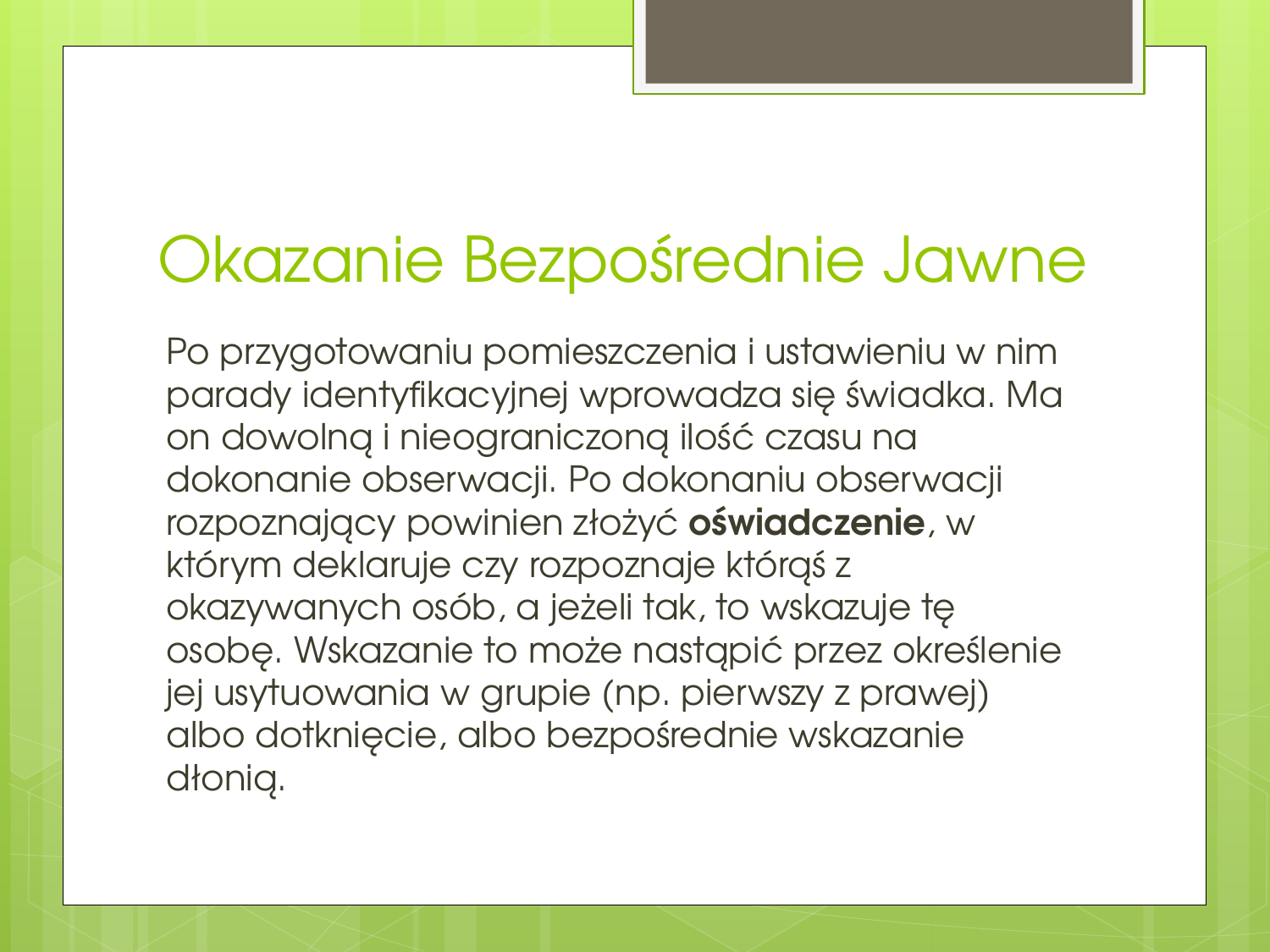

# Okazanie Bezpośrednie Jawne
Po przygotowaniu pomieszczenia i ustawieniu w nim parady identyfikacyjnej wprowadza się świadka. Ma on dowolną i nieograniczoną ilość czasu na dokonanie obserwacji. Po dokonaniu obserwacji rozpoznający powinien złożyć oświadczenie, w którym deklaruje czy rozpoznaje którąś z okazywanych osób, a jeżeli tak, to wskazuje tę osobę. Wskazanie to może nastąpić przez określenie jej usytuowania w grupie (np. pierwszy z prawej) albo dotknięcie, albo bezpośrednie wskazanie dłonią.